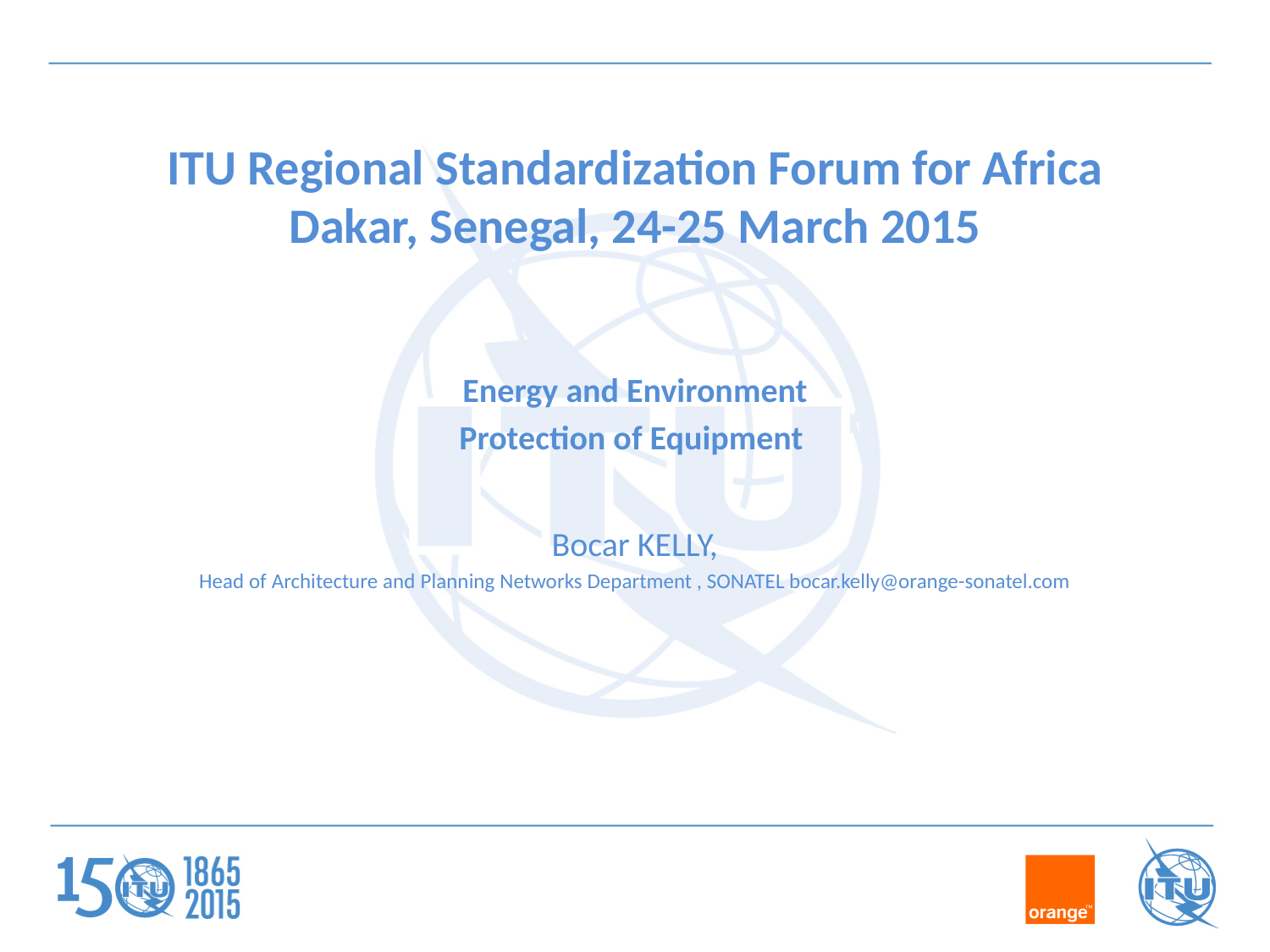

# ITU Regional Standardization Forum for Africa Dakar, Senegal, 24-25 March 2015
Energy and Environment
Protection of Equipment

Bocar KELLY,
Head of Architecture and Planning Networks Department , SONATEL bocar.kelly@orange-sonatel.com